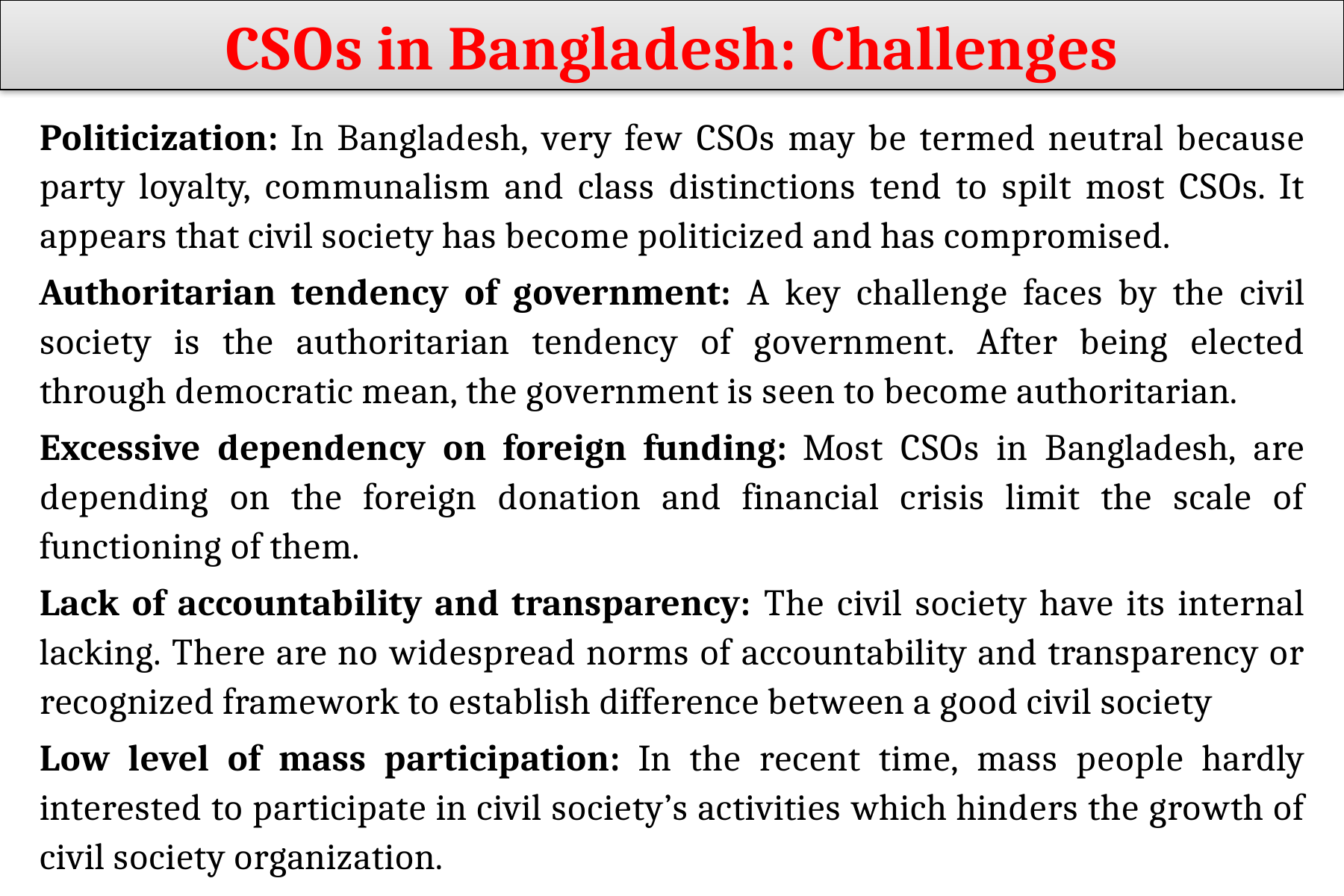

CSOs in Bangladesh: Challenges
Politicization: In Bangladesh, very few CSOs may be termed neutral because party loyalty, communalism and class distinctions tend to spilt most CSOs. It appears that civil society has become politicized and has compromised.
Authoritarian tendency of government: A key challenge faces by the civil society is the authoritarian tendency of government. After being elected through democratic mean, the government is seen to become authoritarian.
Excessive dependency on foreign funding: Most CSOs in Bangladesh, are depending on the foreign donation and financial crisis limit the scale of functioning of them.
Lack of accountability and transparency: The civil society have its internal lacking. There are no widespread norms of accountability and transparency or recognized framework to establish difference between a good civil society
Low level of mass participation: In the recent time, mass people hardly interested to participate in civil society’s activities which hinders the growth of civil society organization.